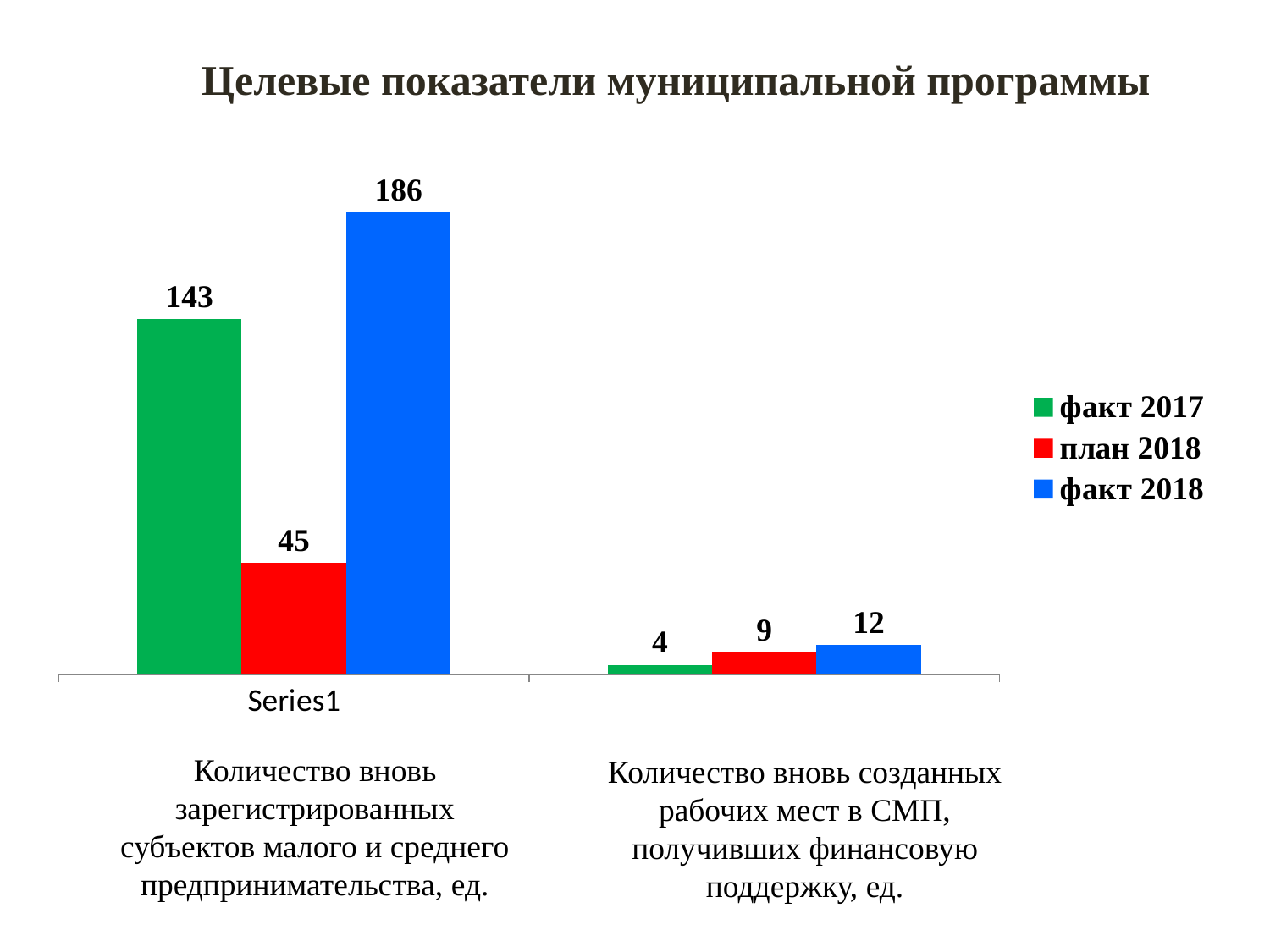

# Целевые показатели муниципальной программы

### Chart

| Category | факт 2017 | план 2018 | факт 2018 |
|---|---|---|---|
|  | 143.0 | 45.0 | 186.0 |
|  | 4.0 | 9.0 | 12.0 |

Количество вновь зарегистрированных субъектов малого и среднего предпринимательства, ед.
Количество вновь созданных рабочих мест в СМП, получивших финансовую поддержку, ед.